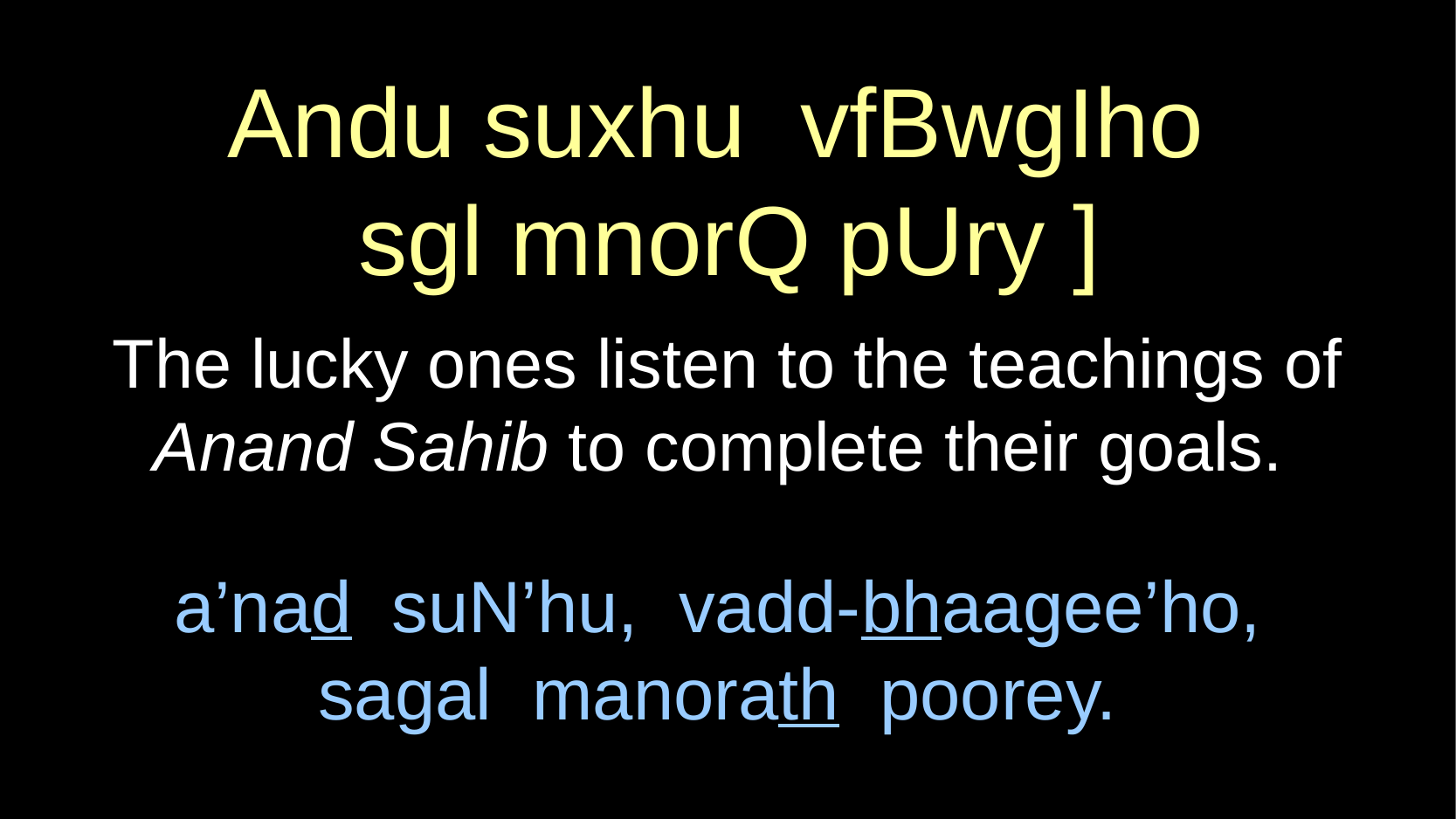

Andu suxhu  vfBwgIho
sgl mnorQ pUry ]
The lucky ones listen to the teachings of Anand Sahib to complete their goals.
a’nad  suN’hu,  vadd-bhaagee’ho,
sagal  manorath  poorey.